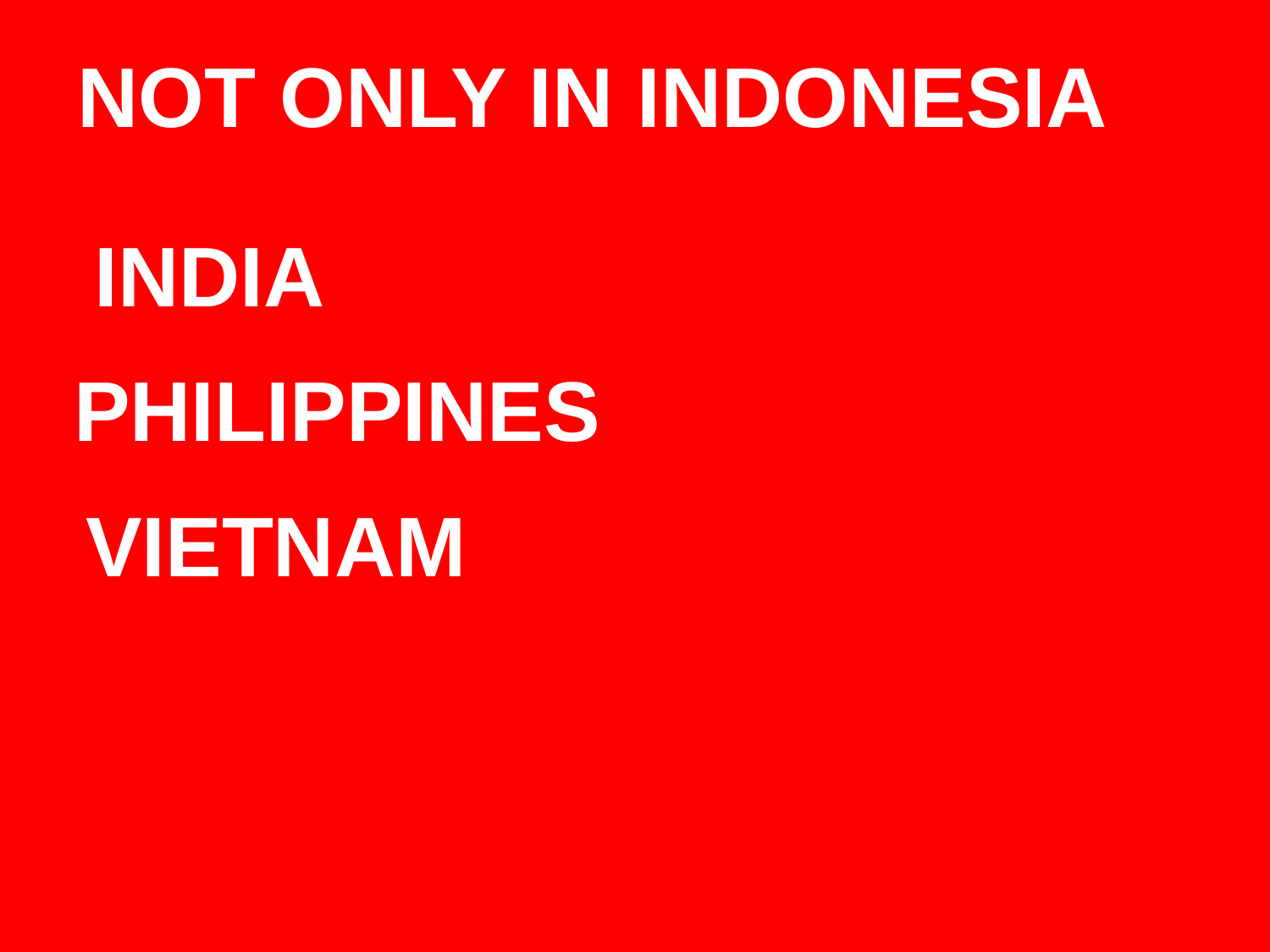

NOT ONLY IN INDONESIA
INDIA
PHILIPPINES
VIETNAM